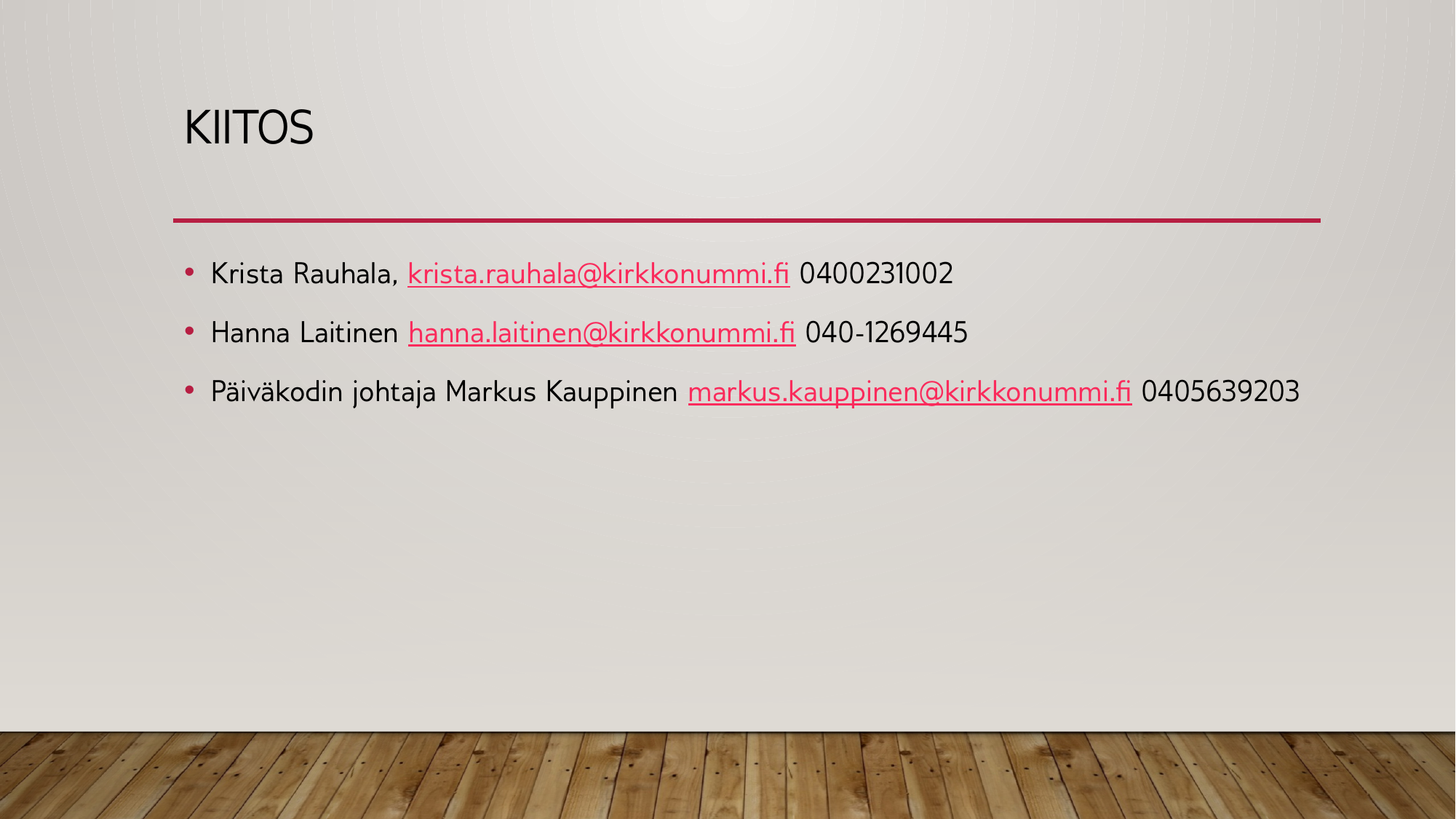

# Kiitos
Krista Rauhala, krista.rauhala@kirkkonummi.fi 0400231002
Hanna Laitinen hanna.laitinen@kirkkonummi.fi 040-1269445
Päiväkodin johtaja Markus Kauppinen markus.kauppinen@kirkkonummi.fi 0405639203